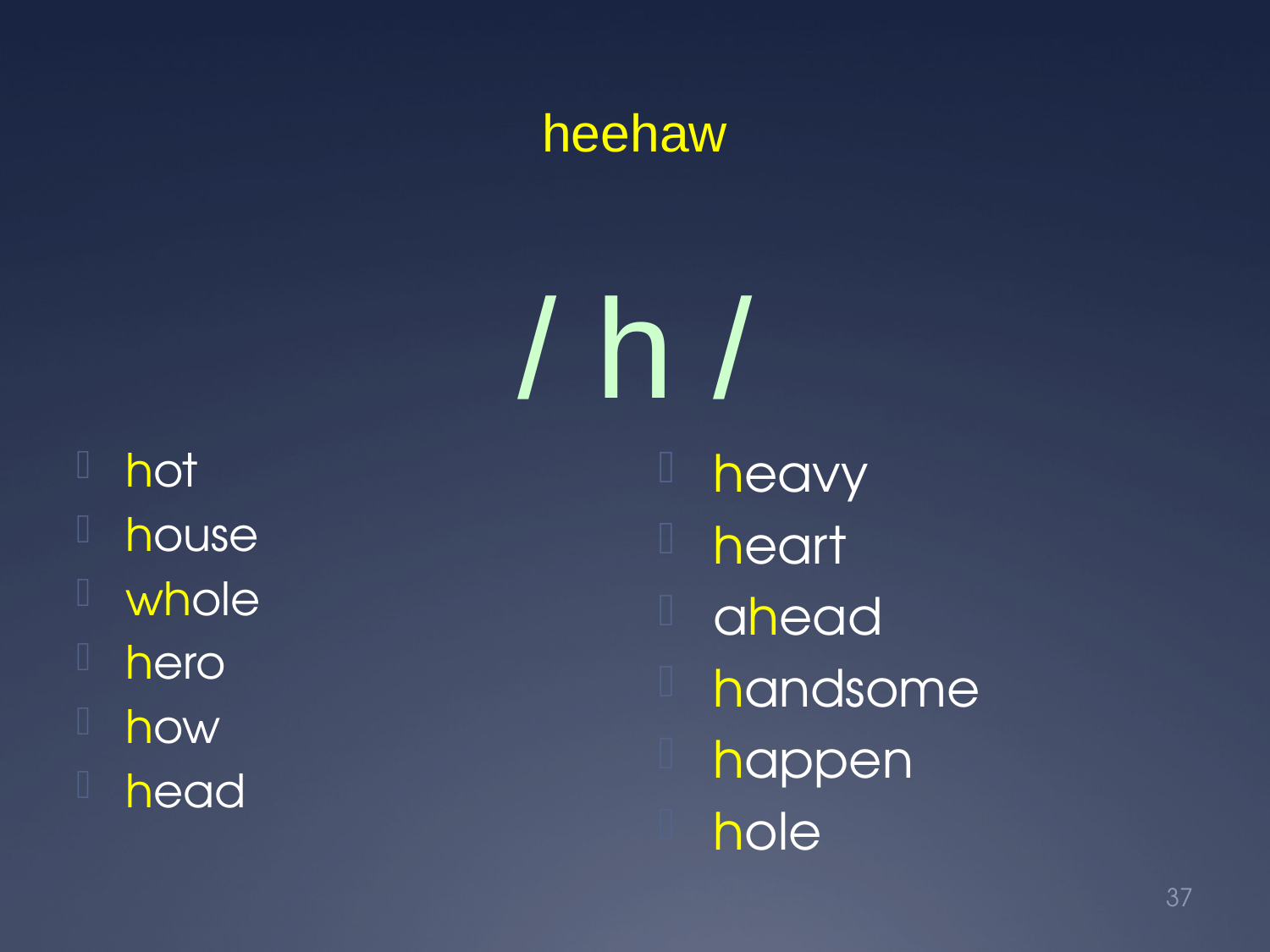

# heehaw
/ h /
heavy
heart
ahead
handsome
happen
hole

hot
house
whole
hero
how
head

37